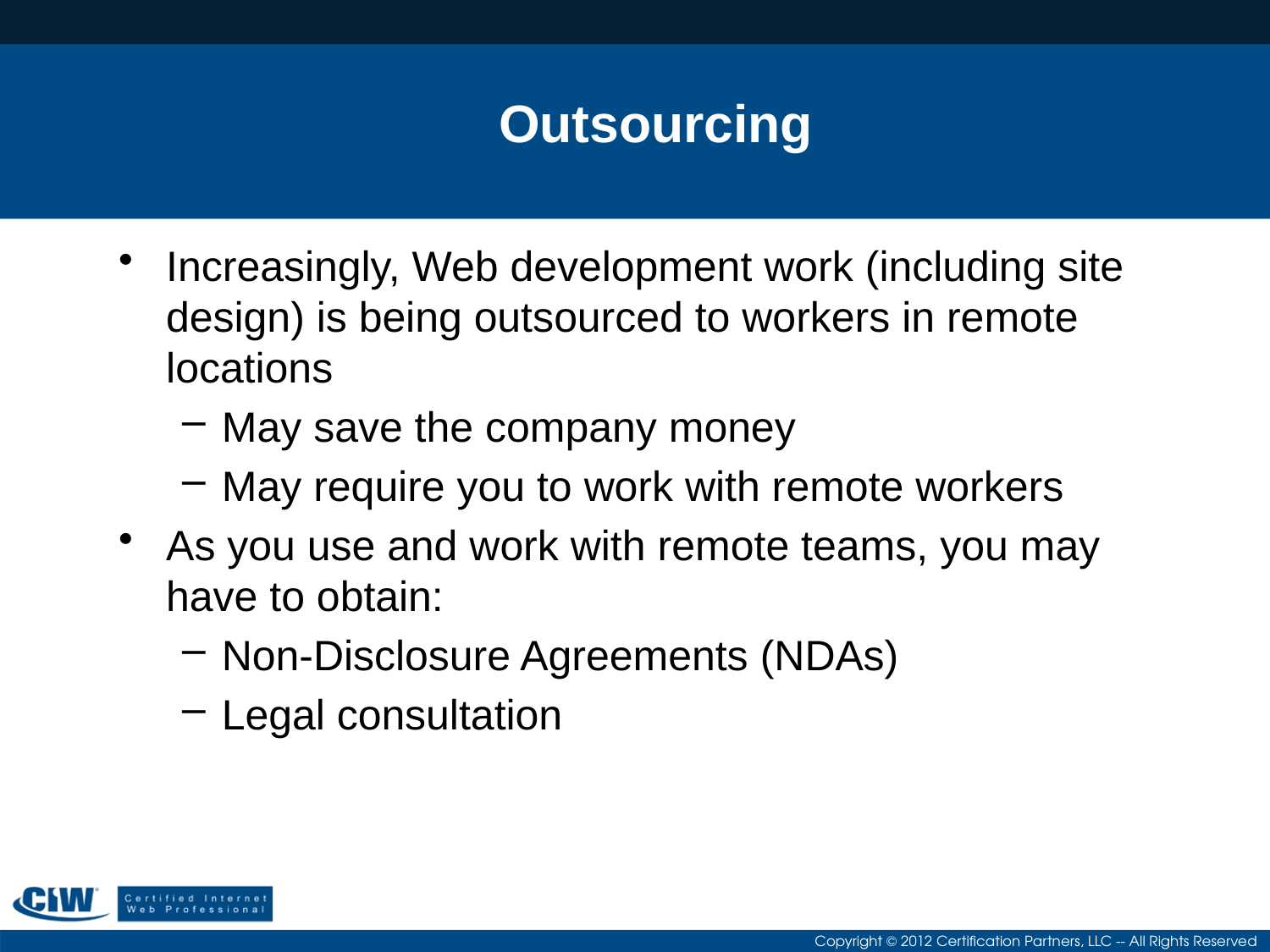

# Outsourcing
Increasingly, Web development work (including site design) is being outsourced to workers in remote locations
May save the company money
May require you to work with remote workers
As you use and work with remote teams, you may have to obtain:
Non-Disclosure Agreements (NDAs)
Legal consultation